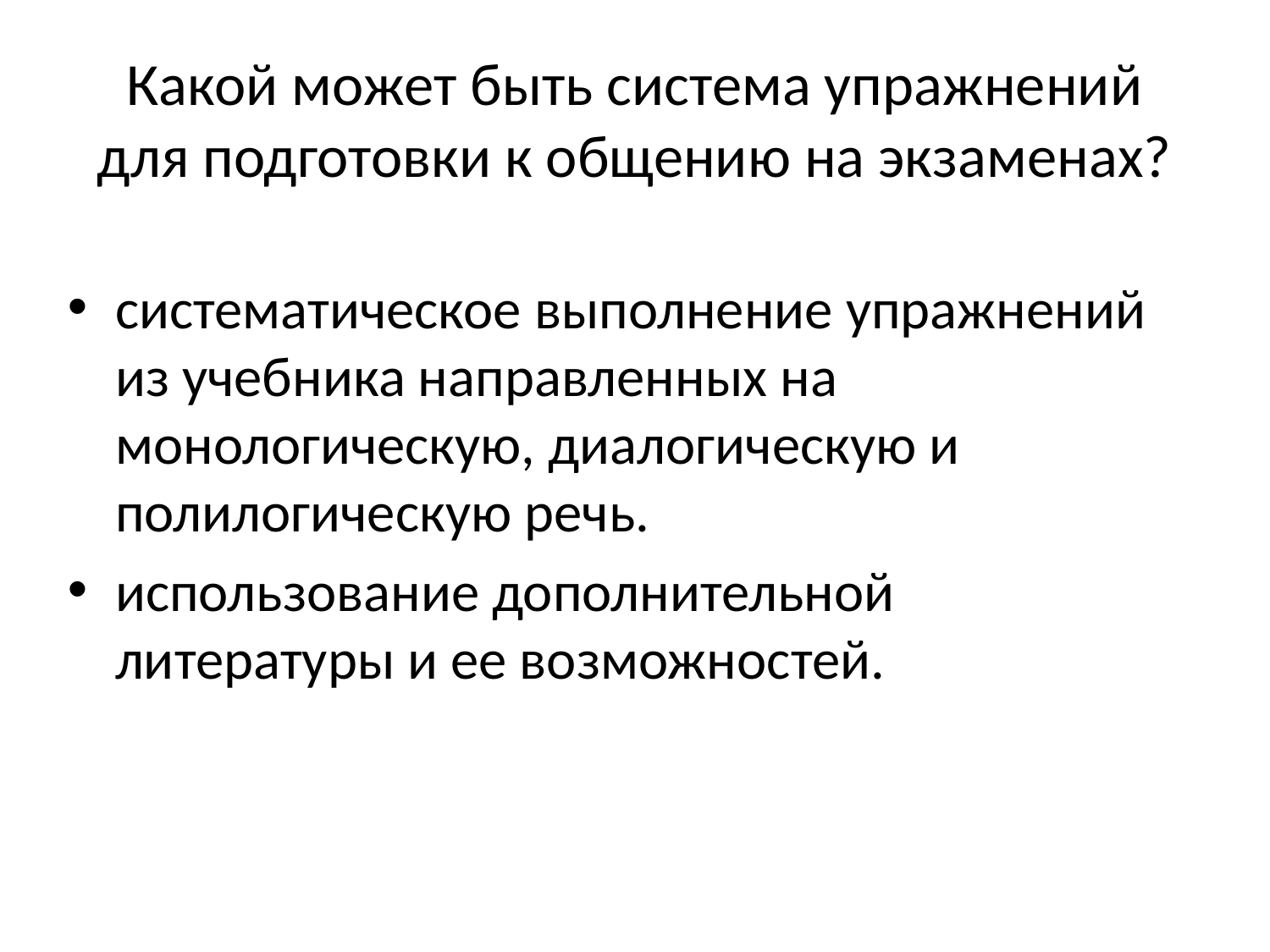

# Какой может быть система упражнений для подготовки к общению на экзаменах?
систематическое выполнение упражнений из учебника направленных на монологическую, диалогическую и полилогическую речь.
использование дополнительной литературы и ее возможностей.